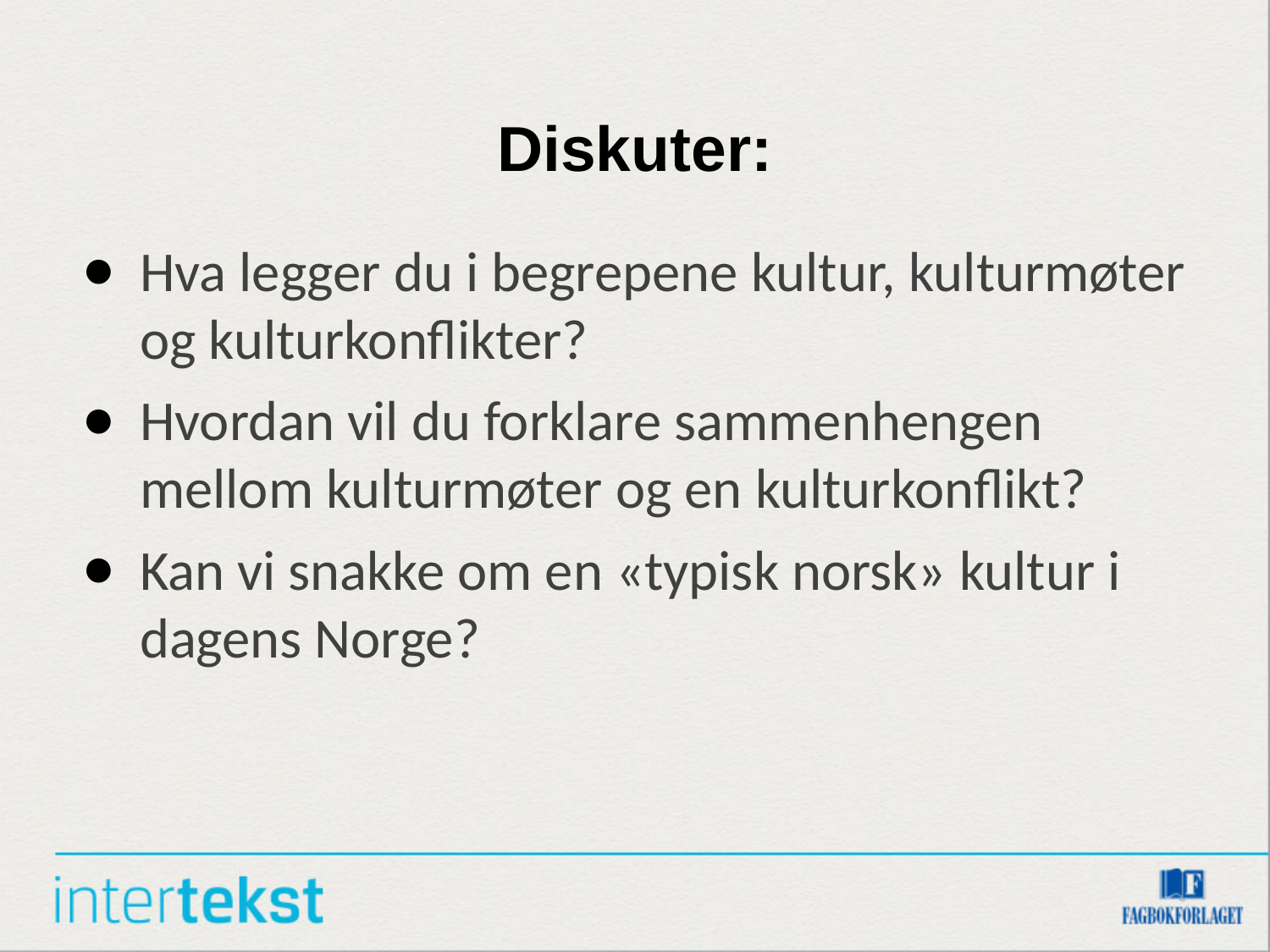

# Diskuter:
Hva legger du i begrepene kultur, kulturmøter og kulturkonflikter?
Hvordan vil du forklare sammenhengen mellom kulturmøter og en kulturkonflikt?
Kan vi snakke om en «typisk norsk» kultur i dagens Norge?